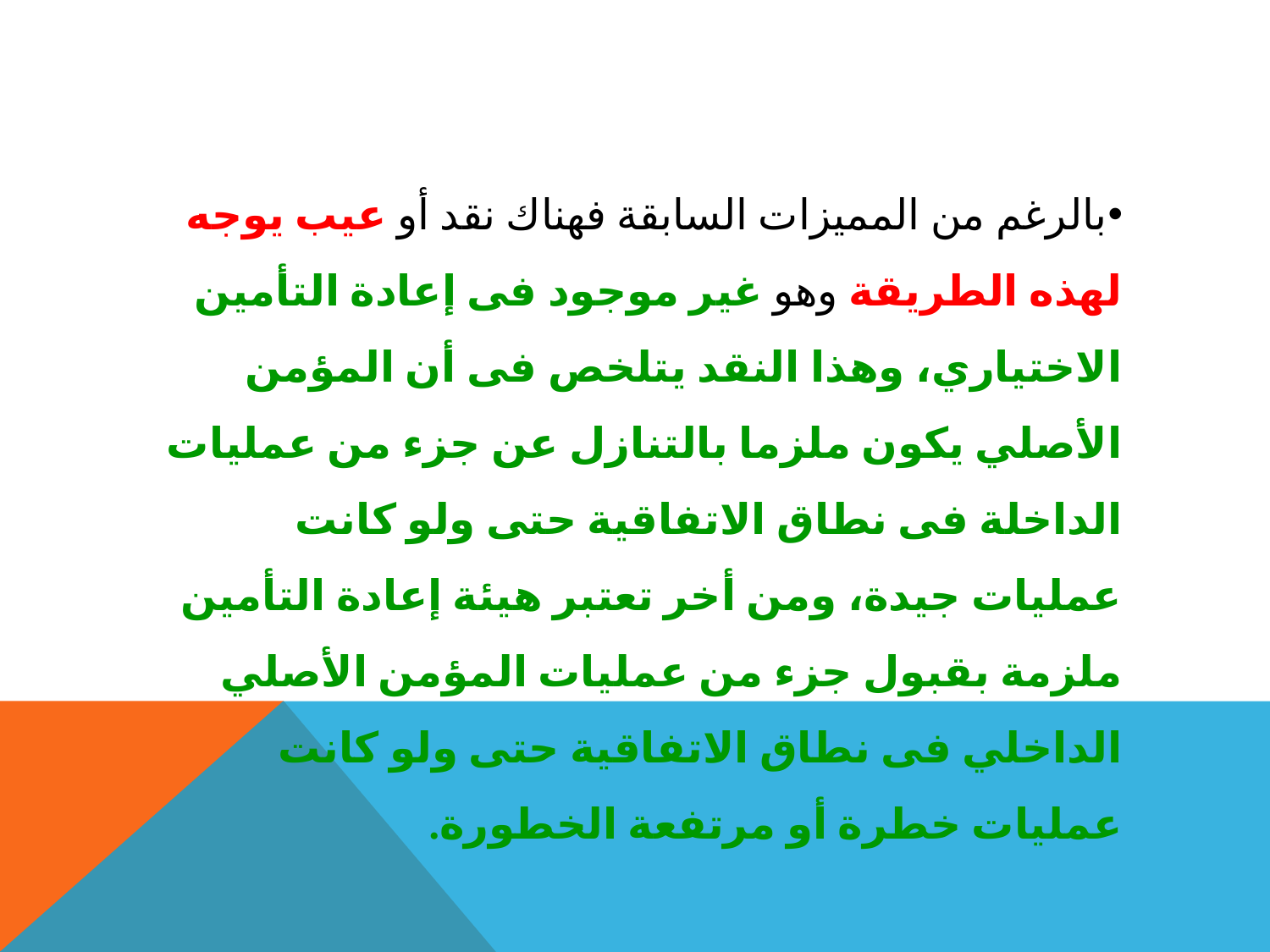

بالرغم من المميزات السابقة فهناك نقد أو عيب يوجه لهذه الطريقة وهو غير موجود فى إعادة التأمين الاختياري، وهذا النقد يتلخص فى أن المؤمن الأصلي يكون ملزما بالتنازل عن جزء من عمليات الداخلة فى نطاق الاتفاقية حتى ولو كانت عمليات جيدة، ومن أخر تعتبر هيئة إعادة التأمين ملزمة بقبول جزء من عمليات المؤمن الأصلي الداخلي فى نطاق الاتفاقية حتى ولو كانت عمليات خطرة أو مرتفعة الخطورة.